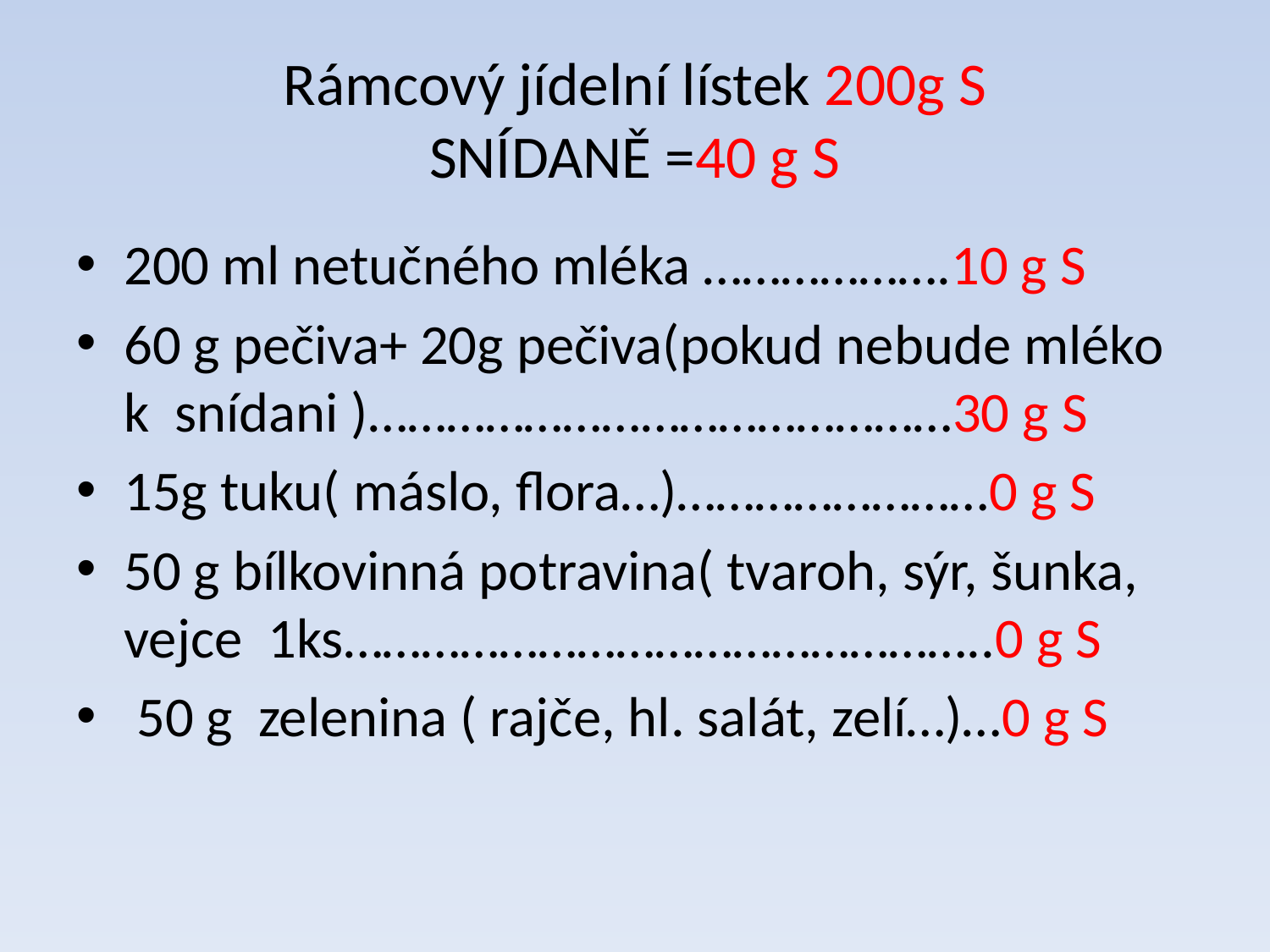

# Rámcový jídelní lístek 200g S SNÍDANĚ =40 g S
200 ml netučného mléka ……………….10 g S
60 g pečiva+ 20g pečiva(pokud nebude mléko k  snídani )………………………………………30 g S
15g tuku( máslo, flora…)……………………0 g S
50 g bílkovinná potravina( tvaroh, sýr, šunka, vejce  1ks…………………………………………..0 g S
 50 g  zelenina ( rajče, hl. salát, zelí…)…0 g S